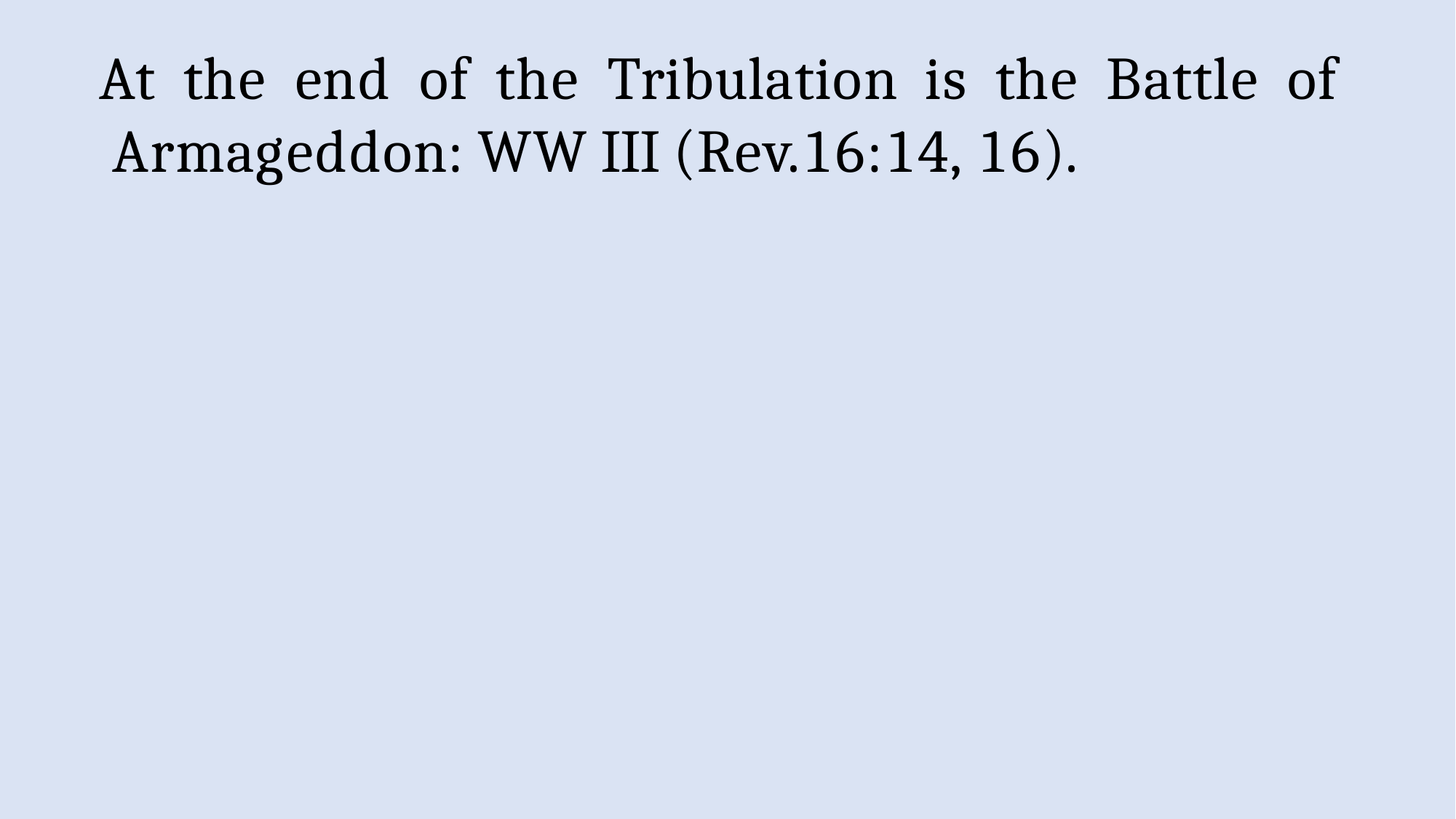

At the end of the Tribulation is the Battle of Armageddon: WW III (Rev.16:14, 16).